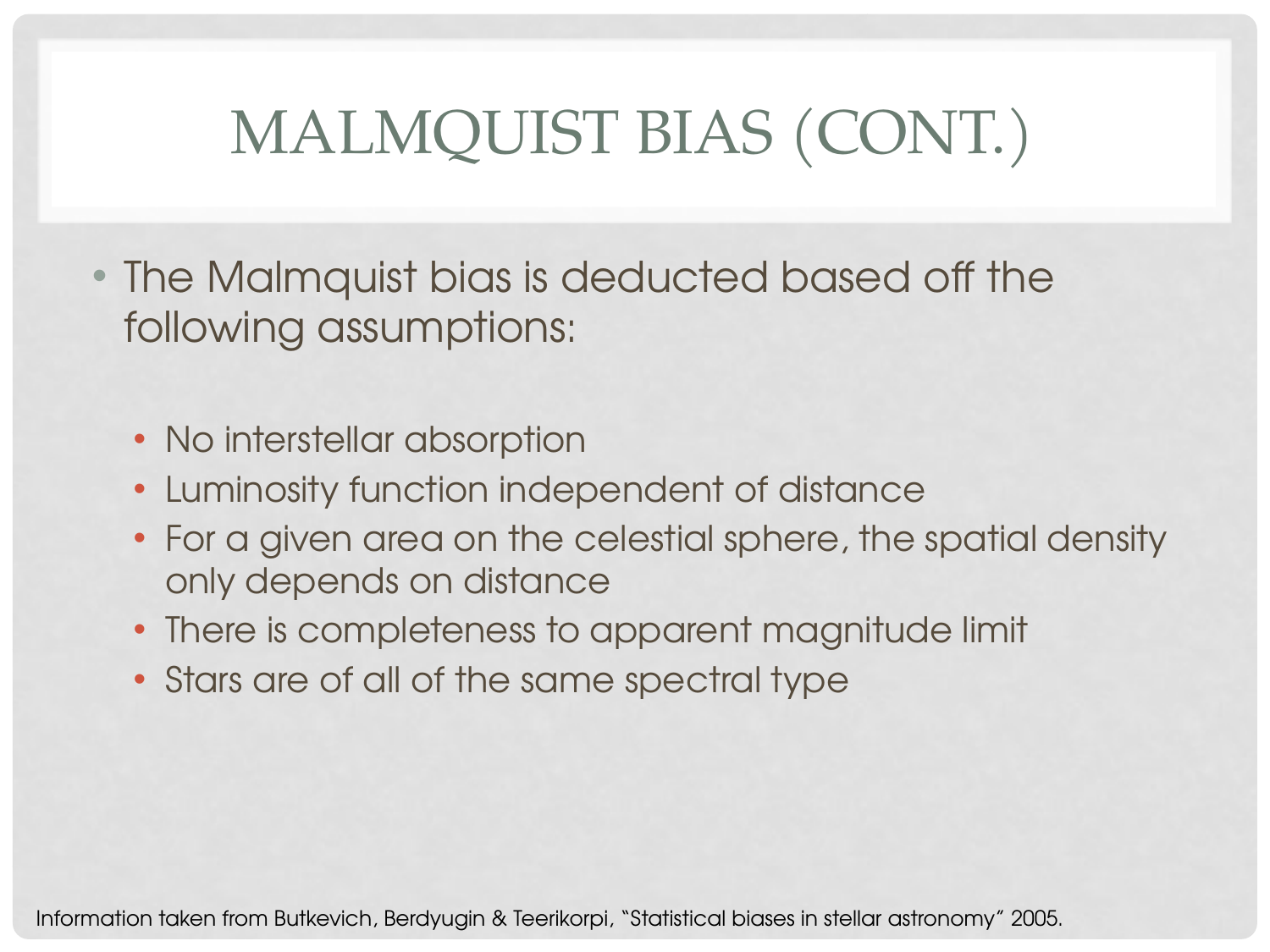

# Malmquist bias (Cont.)
The Malmquist bias is deducted based off the following assumptions:

No interstellar absorption
Luminosity function independent of distance
For a given area on the celestial sphere, the spatial density only depends on distance
There is completeness to apparent magnitude limit
Stars are of all of the same spectral type

Information taken from Butkevich, Berdyugin & Teerikorpi, “Statistical biases in stellar astronomy” 2005.